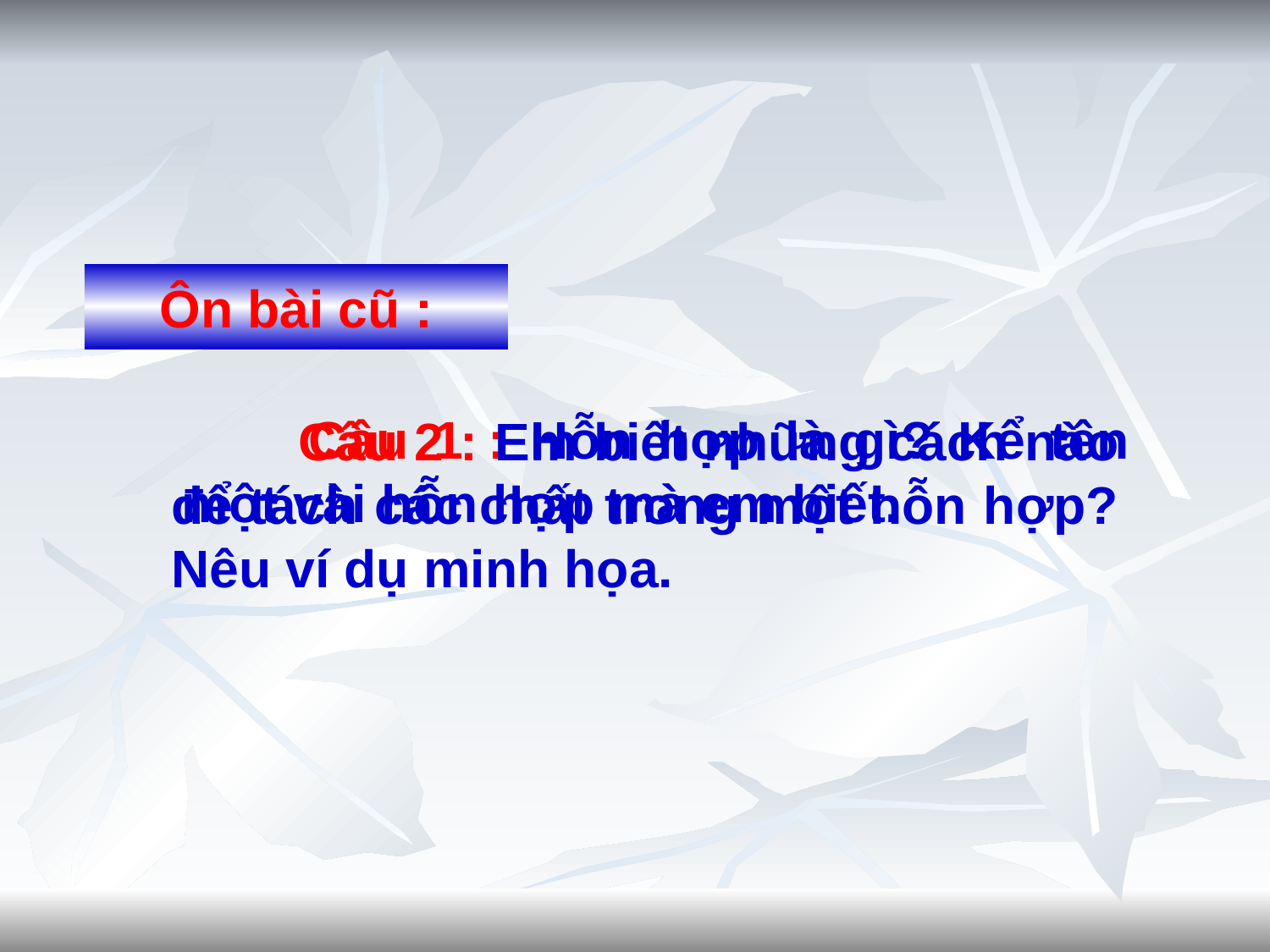

Ôn bài cũ :
	Câu 1 : Hỗn hợp là gì? Kể tên một vài hỗn hợp mà em biết.
	Câu 2 : Em biết những cách nào để tách các chất trong một hỗn hợp? Nêu ví dụ minh họa.